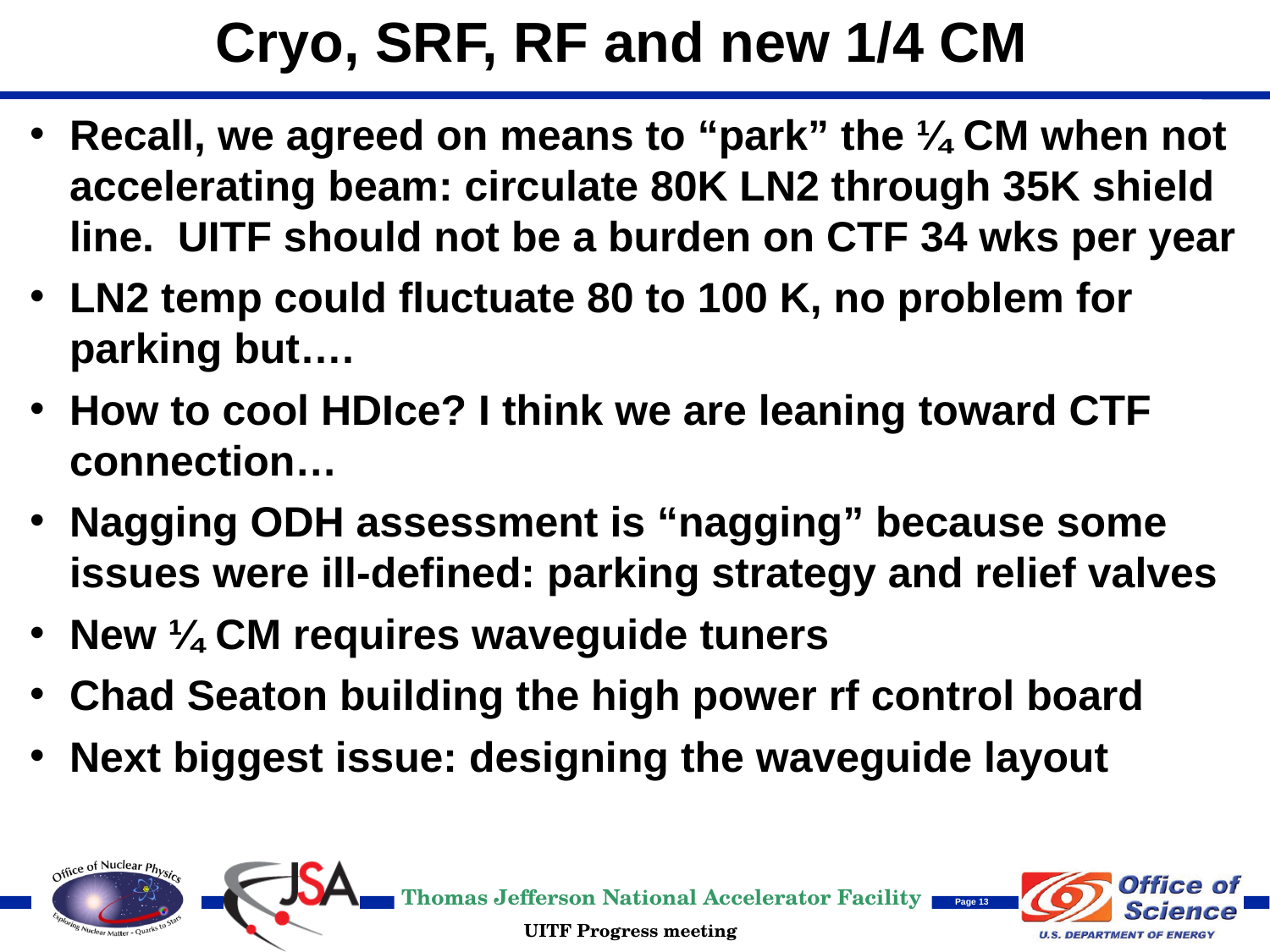

Cryo, SRF, RF and new 1/4 CM
Recall, we agreed on means to “park” the ¼ CM when not accelerating beam: circulate 80K LN2 through 35K shield line.  UITF should not be a burden on CTF 34 wks per year
LN2 temp could fluctuate 80 to 100 K, no problem for parking but….
How to cool HDIce? I think we are leaning toward CTF connection…
Nagging ODH assessment is “nagging” because some issues were ill-defined: parking strategy and relief valves
New ¼ CM requires waveguide tuners
Chad Seaton building the high power rf control board
Next biggest issue: designing the waveguide layout